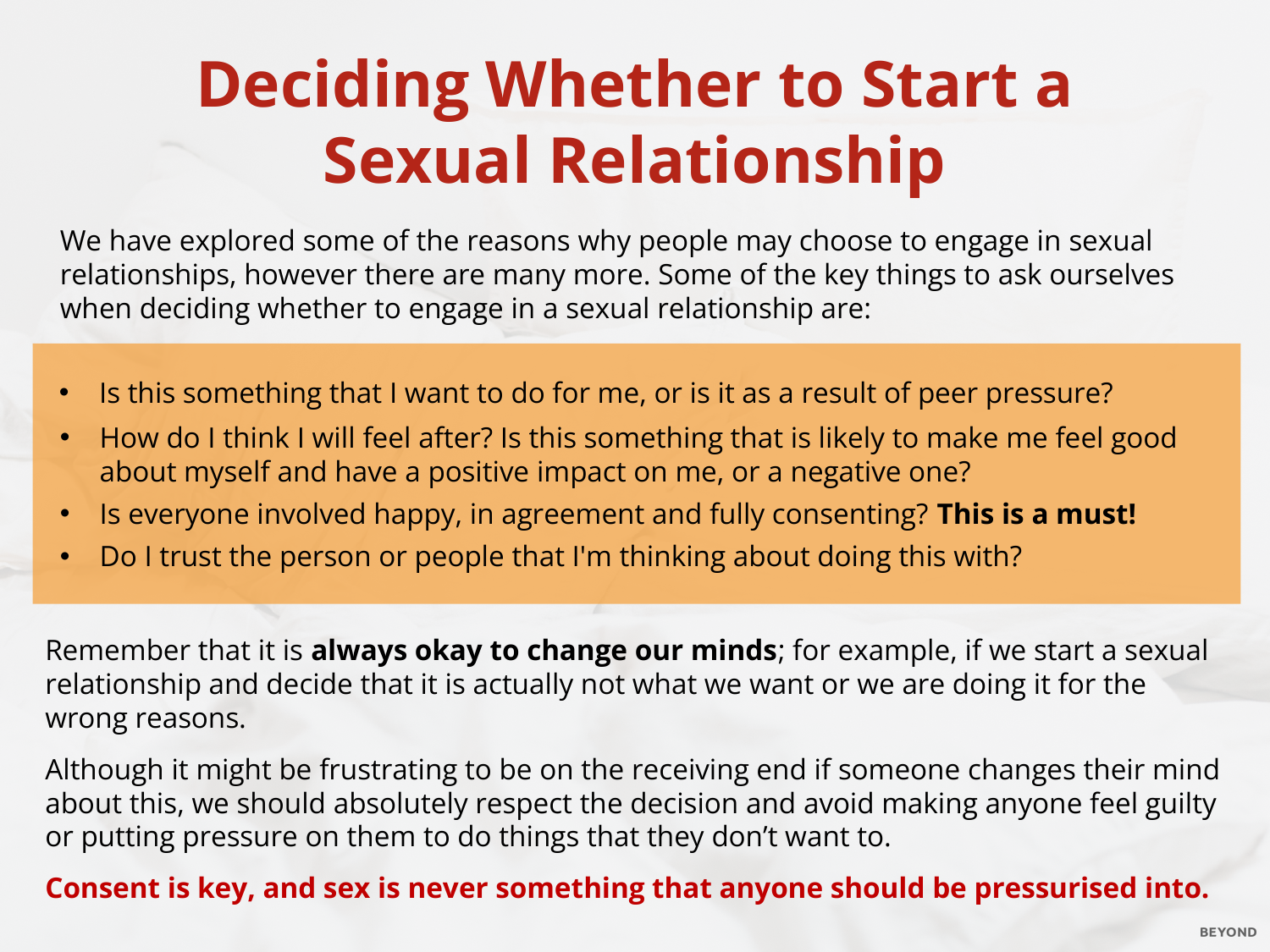

Deciding Whether to Start a Sexual Relationship
We have explored some of the reasons why people may choose to engage in sexual relationships, however there are many more. Some of the key things to ask ourselves when deciding whether to engage in a sexual relationship are:

Is this something that I want to do for me, or is it as a result of peer pressure?
How do I think I will feel after? Is this something that is likely to make me feel good about myself and have a positive impact on me, or a negative one?
Is everyone involved happy, in agreement and fully consenting? This is a must!
Do I trust the person or people that I'm thinking about doing this with?
Remember that it is always okay to change our minds; for example, if we start a sexual relationship and decide that it is actually not what we want or we are doing it for the wrong reasons.
Although it might be frustrating to be on the receiving end if someone changes their mind about this, we should absolutely respect the decision and avoid making anyone feel guilty or putting pressure on them to do things that they don’t want to.
Consent is key, and sex is never something that anyone should be pressurised into.